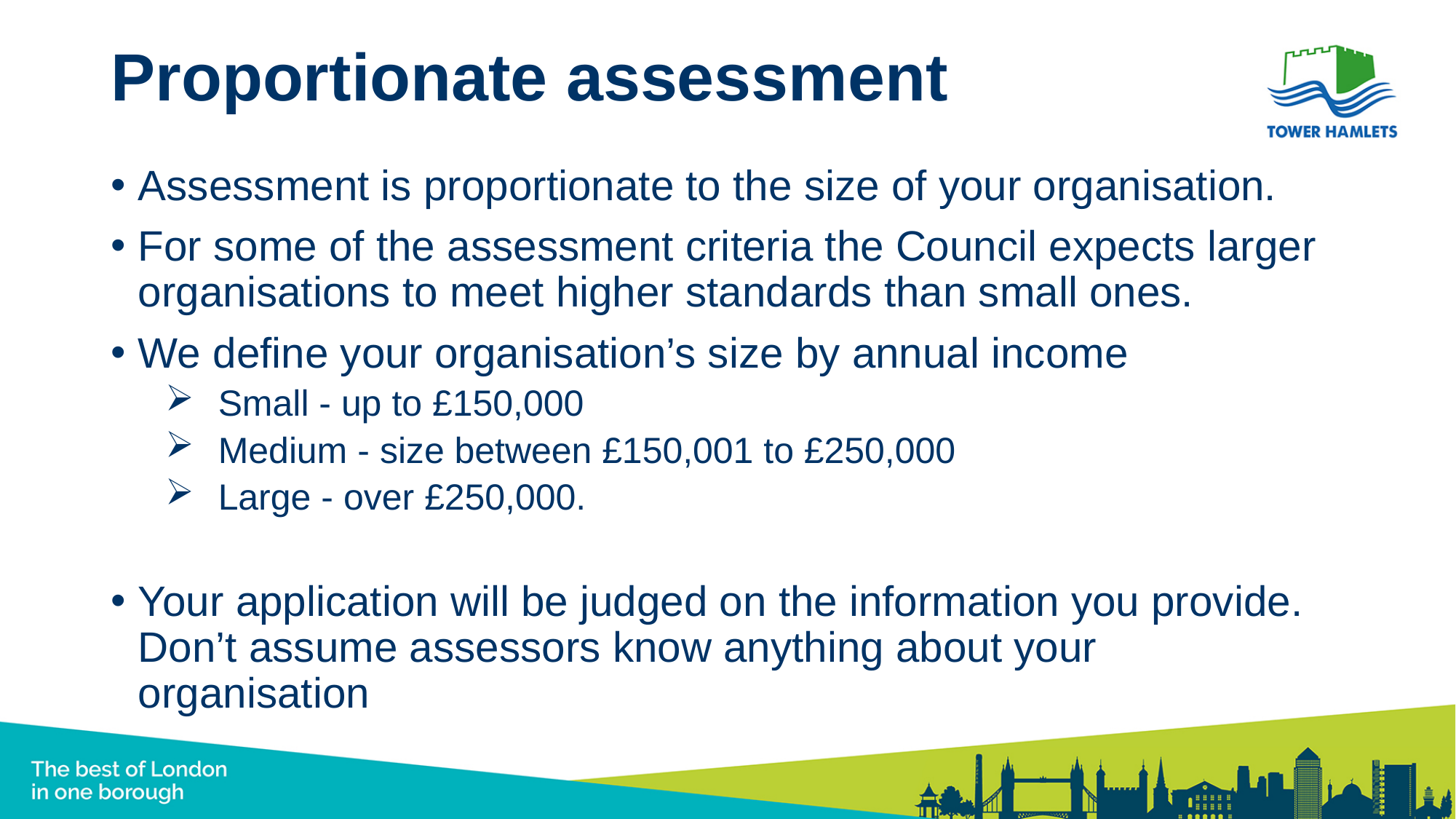

# Proportionate assessment
Assessment is proportionate to the size of your organisation.
For some of the assessment criteria the Council expects larger organisations to meet higher standards than small ones.
We define your organisation’s size by annual income
Small - up to £150,000
Medium - size between £150,001 to £250,000
Large - over £250,000.

Your application will be judged on the information you provide.  Don’t assume assessors know anything about your organisation